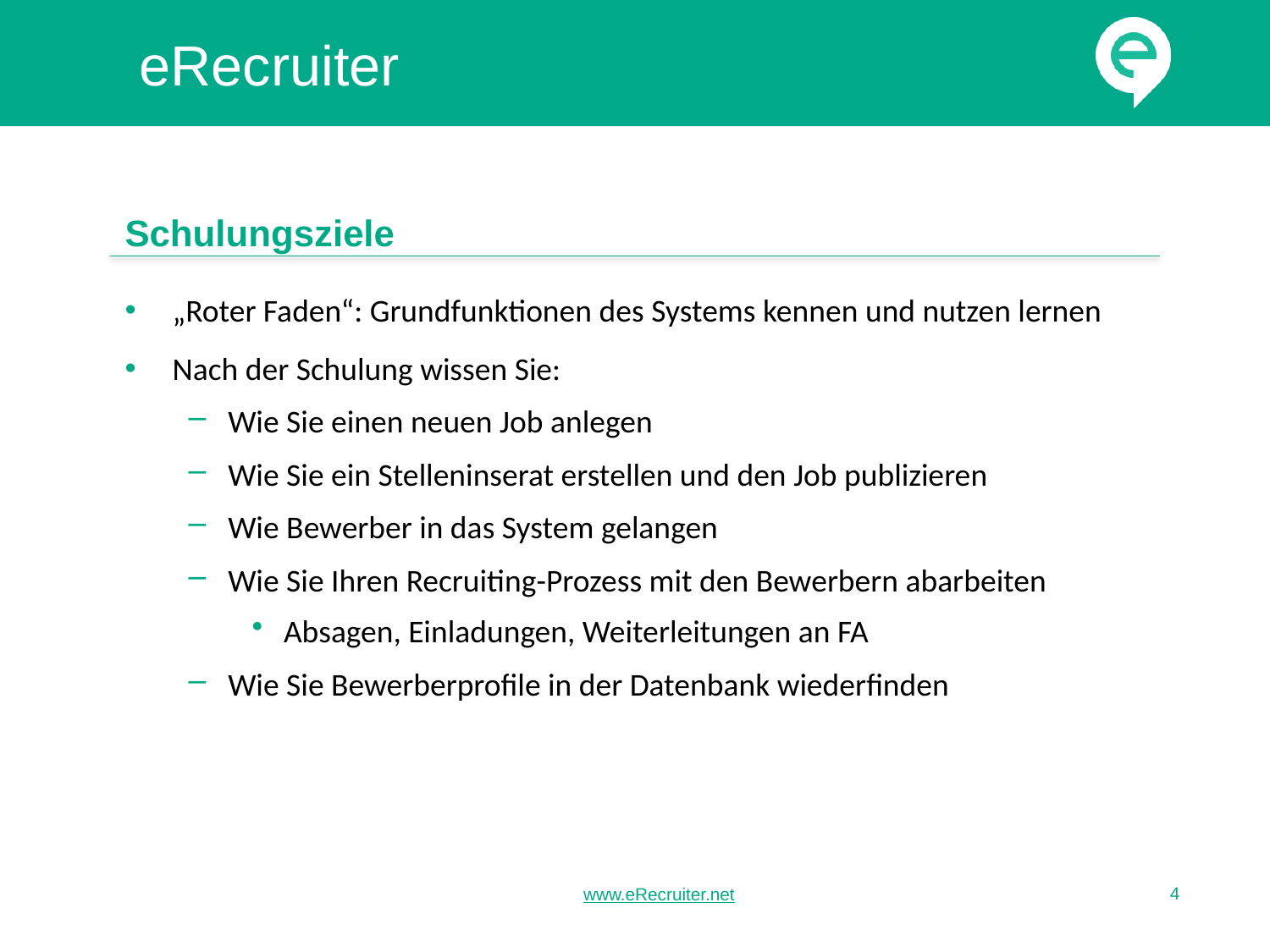

eRecruiter
# Schulungsziele
„Roter Faden“: Grundfunktionen des Systems kennen und nutzen lernen
Nach der Schulung wissen Sie:
Wie Sie einen neuen Job anlegen
Wie Sie ein Stelleninserat erstellen und den Job publizieren
Wie Bewerber in das System gelangen
Wie Sie Ihren Recruiting-Prozess mit den Bewerbern abarbeiten
Absagen, Einladungen, Weiterleitungen an FA
Wie Sie Bewerberprofile in der Datenbank wiederfinden
www.eRecruiter.net